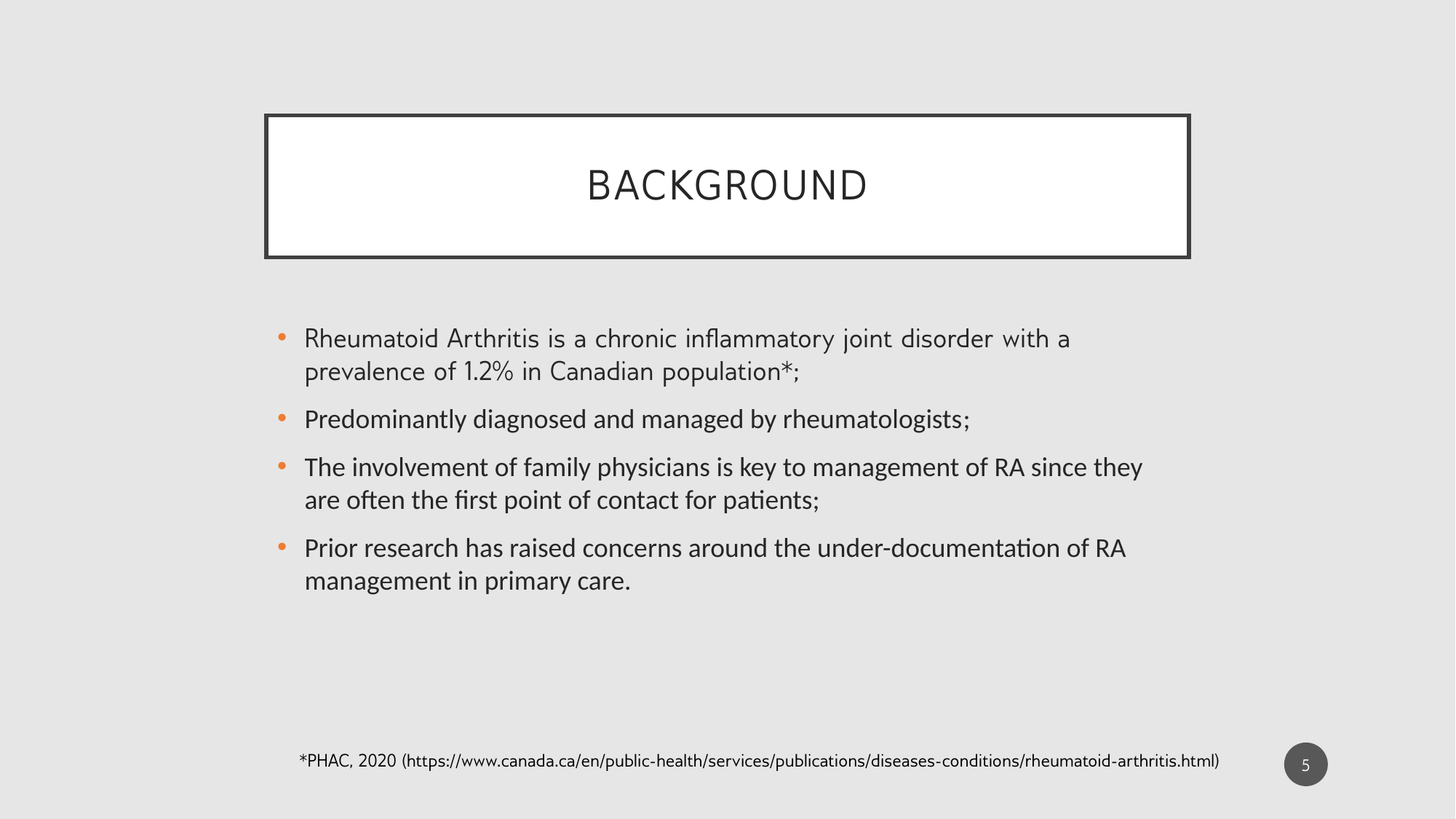

# background
Rheumatoid Arthritis is a chronic inflammatory joint disorder with a prevalence of 1.2% in Canadian population*;
Predominantly diagnosed and managed by rheumatologists;
The involvement of family physicians is key to management of RA since they are often the first point of contact for patients;
Prior research has raised concerns around the under-documentation of RA management in primary care.

5
*PHAC, 2020 (https://www.canada.ca/en/public-health/services/publications/diseases-conditions/rheumatoid-arthritis.html)